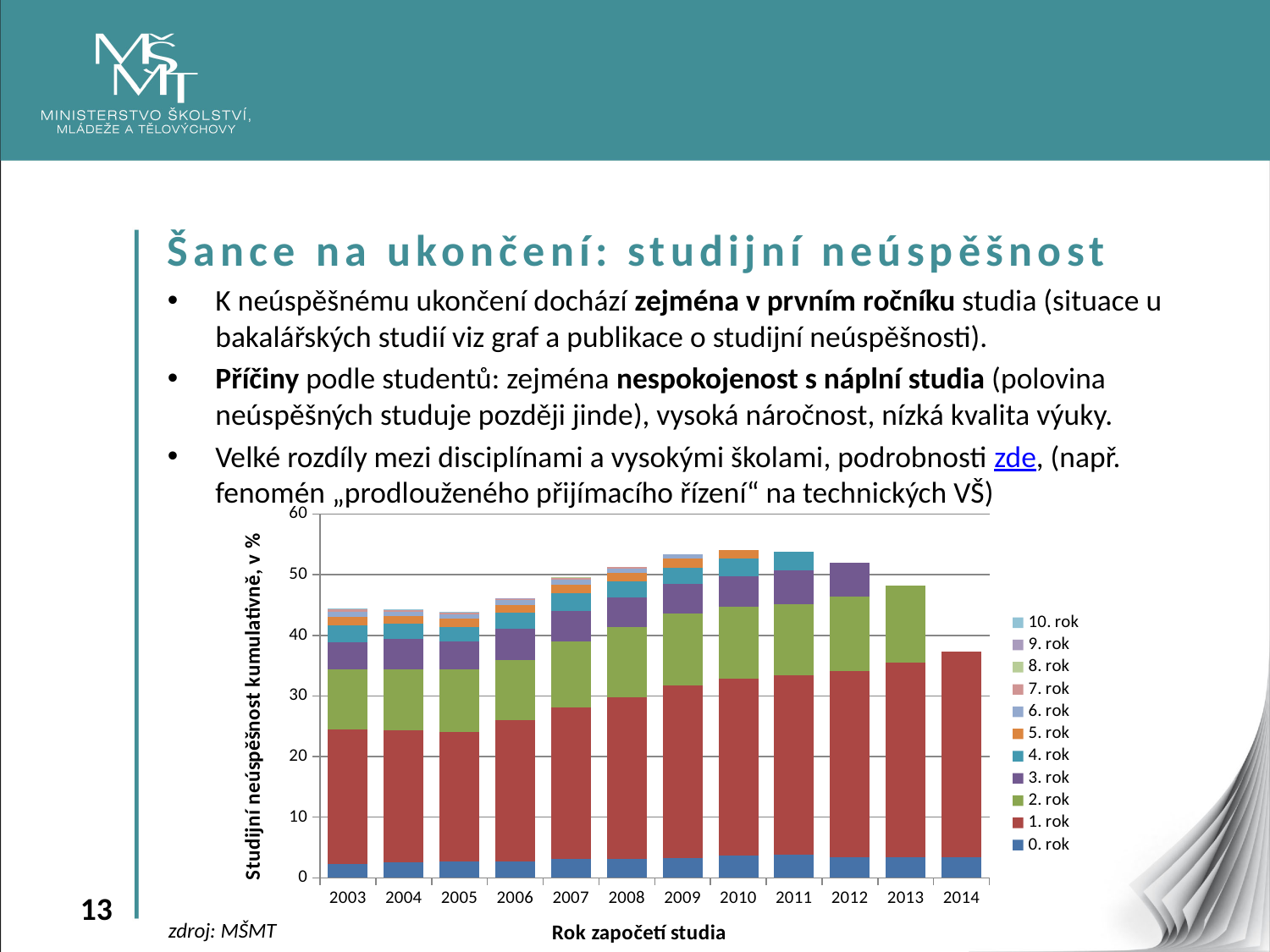

Šance na ukončení: studijní neúspěšnost
K neúspěšnému ukončení dochází zejména v prvním ročníku studia (situace u bakalářských studií viz graf a publikace o studijní neúspěšnosti).
Příčiny podle studentů: zejména nespokojenost s náplní studia (polovina neúspěšných studuje později jinde), vysoká náročnost, nízká kvalita výuky.
Velké rozdíly mezi disciplínami a vysokými školami, podrobnosti zde, (např. fenomén „prodlouženého přijímacího řízení“ na technických VŠ)

### Chart

| Category | 0. rok | 1. rok | 2. rok | 3. rok | 4. rok | 5. rok | 6. rok | 7. rok | 8. rok | 9. rok | 10. rok |
|---|---|---|---|---|---|---|---|---|---|---|---|
| 2003 | 2.3118199749729578 | 22.110755265223016 | 9.917495599058304 | 4.549407198455959 | 2.7296443190735755 | 1.3828501134700628 | 0.8929139536363444 | 0.3860103077477783 | 0.12301427389764365 | 0.04878152240768627 | 0.010604678784279625 |
| 2004 | 2.576349688811695 | 21.73493510879529 | 10.062559302680883 | 5.061031504800502 | 2.4219616924784098 | 1.2720927614544635 | 0.7253019411074122 | 0.3296827005033692 | 0.06754474839581223 | 0.019298499541660637 | 0.008041041475691933 |
| 2005 | 2.673611592114924 | 21.442919085153836 | 10.25807970964301 | 4.581157272085001 | 2.4034798509426905 | 1.3742086525274633 | 0.6732514164600275 | 0.31584634352445734 | 0.08034687686148476 | 0.027705819607408536 | 0.012467618823333842 |
| 2006 | 2.7072779413065176 | 23.28536958197001 | 9.962479629091552 | 5.097464532511338 | 2.6820116982705255 | 1.3264777593895676 | 0.7112447414631682 | 0.2994049799765024 | 0.06948216834897734 | 0.02652955518779135 | 0.0 |
| 2007 | 3.0769053011045893 | 24.9861348615797 | 10.899154226556362 | 5.110458936081712 | 2.87586079401026 | 1.420021259878911 | 0.7833803207468688 | 0.3327633220871655 | 0.061237694689651984 | None | None |
| 2008 | 3.1667060669231266 | 26.576905718768135 | 11.581526294298424 | 4.963357761492338 | 2.6251316326749907 | 1.3367432464378586 | 0.7188755883174658 | 0.31699297242698415 | None | None | None |
| 2009 | 3.3104831967898347 | 28.426475505768266 | 11.847935127905032 | 4.827787995318509 | 2.789040294265173 | 1.432661762247116 | 0.7523825447249624 | None | None | None | None |
| 2010 | 3.623620945167133 | 29.171126296723198 | 11.880454470607607 | 4.989296887864318 | 2.9711427630495635 | 1.4191915033755969 | None | None | None | None | None |
| 2011 | 3.824683637279386 | 29.641560512895847 | 11.687057984092673 | 5.504606409099494 | 3.100669450798514 | None | None | None | None | None | None |
| 2012 | 3.336235378158764 | 30.75162960978659 | 12.315831770693812 | 5.606527368515046 | None | None | None | None | None | None | None |
| 2013 | 3.4293440884029422 | 32.03324435533693 | 12.69160381867139 | None | None | None | None | None | None | None | None |
| 2014 | 3.4362647254510588 | 33.85777464678486 | None | None | None | None | None | None | None | None | None |
zdroj: MŠMT